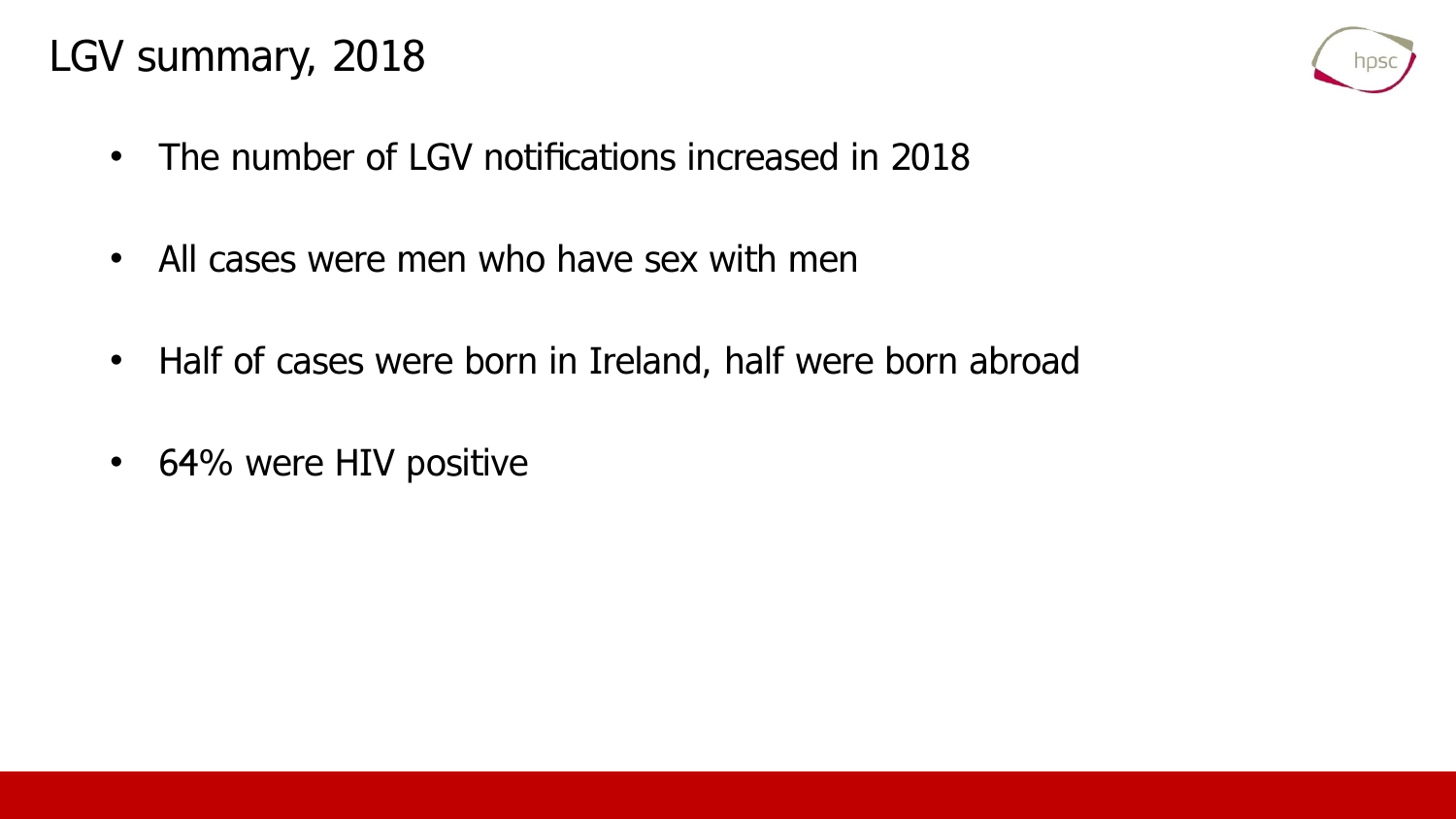

# LGV summary, 2018
The number of LGV notifications increased in 2018

All cases were men who have sex with men

Half of cases were born in Ireland, half were born abroad

64% were HIV positive

24